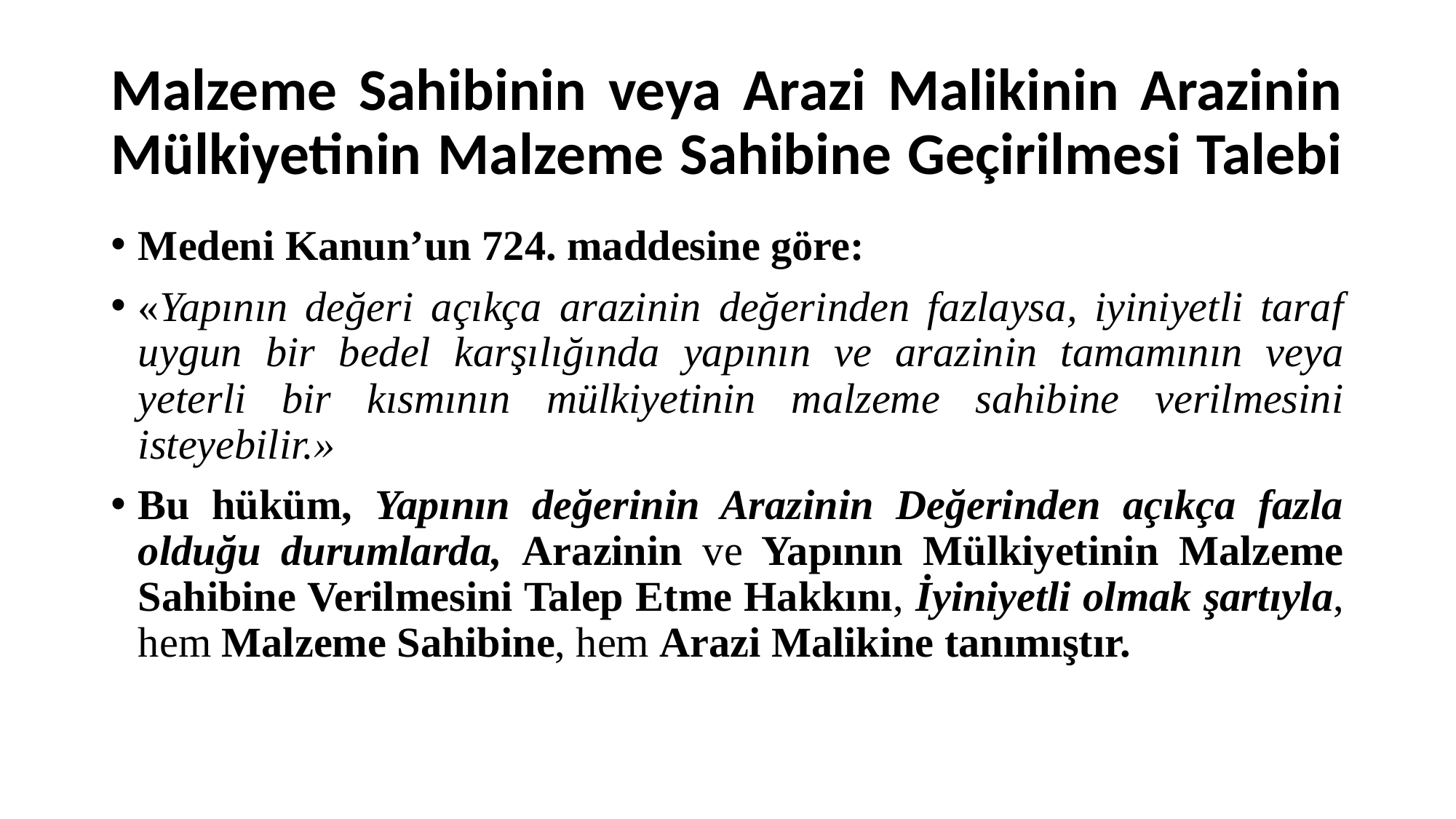

# Malzeme Sahibinin veya Arazi Malikinin Arazinin Mülkiyetinin Malzeme Sahibine Geçirilmesi Talebi
Medeni Kanun’un 724. maddesine göre:
«Yapının değeri açıkça arazinin değerinden fazlaysa, iyiniyetli taraf uygun bir bedel karşılığında yapının ve arazinin tamamının veya yeterli bir kısmının mülkiyetinin malzeme sahibine verilmesini isteyebilir.»
Bu hüküm, Yapının değerinin Arazinin Değerinden açıkça fazla olduğu durumlarda, Arazinin ve Yapının Mülkiyetinin Malzeme Sahibine Verilmesini Talep Etme Hakkını, İyiniyetli olmak şartıyla, hem Malzeme Sahibine, hem Arazi Malikine tanımıştır.